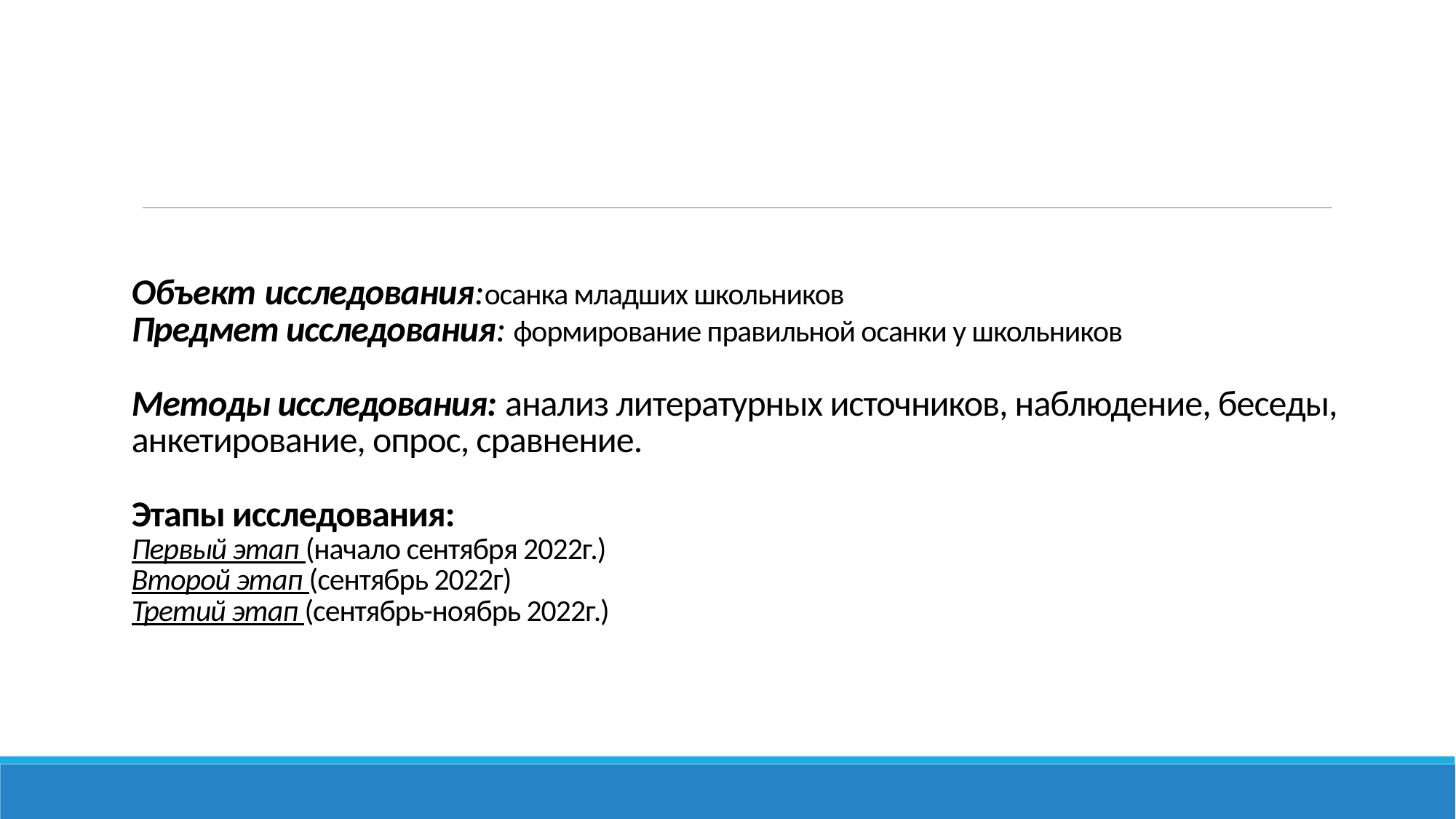

# Объект исследования:осанка младших школьников Предмет исследования: формирование правильной осанки у школьников Методы исследования: анализ литературных источников, наблюдение, беседы, анкетирование, опрос, сравнение. Этапы исследования: Первый этап (начало сентября 2022г.) Второй этап (сентябрь 2022г) Третий этап (сентябрь-ноябрь 2022г.)